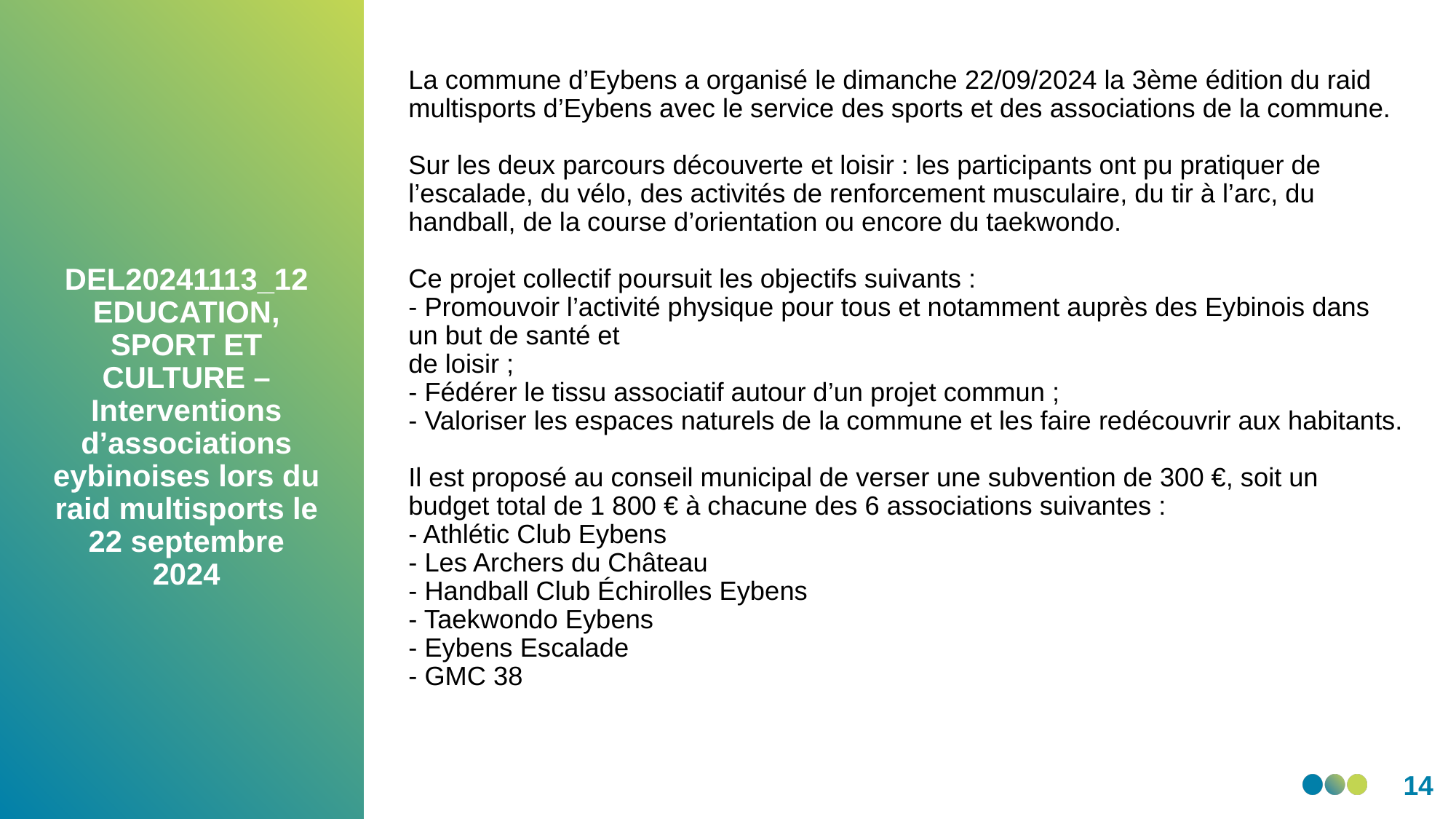

La commune d’Eybens a organisé le dimanche 22/09/2024 la 3ème édition du raid multisports d’Eybens avec le service des sports et des associations de la commune.

Sur les deux parcours découverte et loisir : les participants ont pu pratiquer de l’escalade, du vélo, des activités de renforcement musculaire, du tir à l’arc, du handball, de la course d’orientation ou encore du taekwondo.

Ce projet collectif poursuit les objectifs suivants :
- Promouvoir l’activité physique pour tous et notamment auprès des Eybinois dans un but de santé et
de loisir ;
- Fédérer le tissu associatif autour d’un projet commun ;
- Valoriser les espaces naturels de la commune et les faire redécouvrir aux habitants.

Il est proposé au conseil municipal de verser une subvention de 300 €, soit un budget total de 1 800 € à chacune des 6 associations suivantes :
- Athlétic Club Eybens
- Les Archers du Château
- Handball Club Échirolles Eybens
- Taekwondo Eybens
- Eybens Escalade
- GMC 38
DEL20241113_12 EDUCATION, SPORT ET CULTURE – Interventions d’associations eybinoises lors du raid multisports le 22 septembre 2024